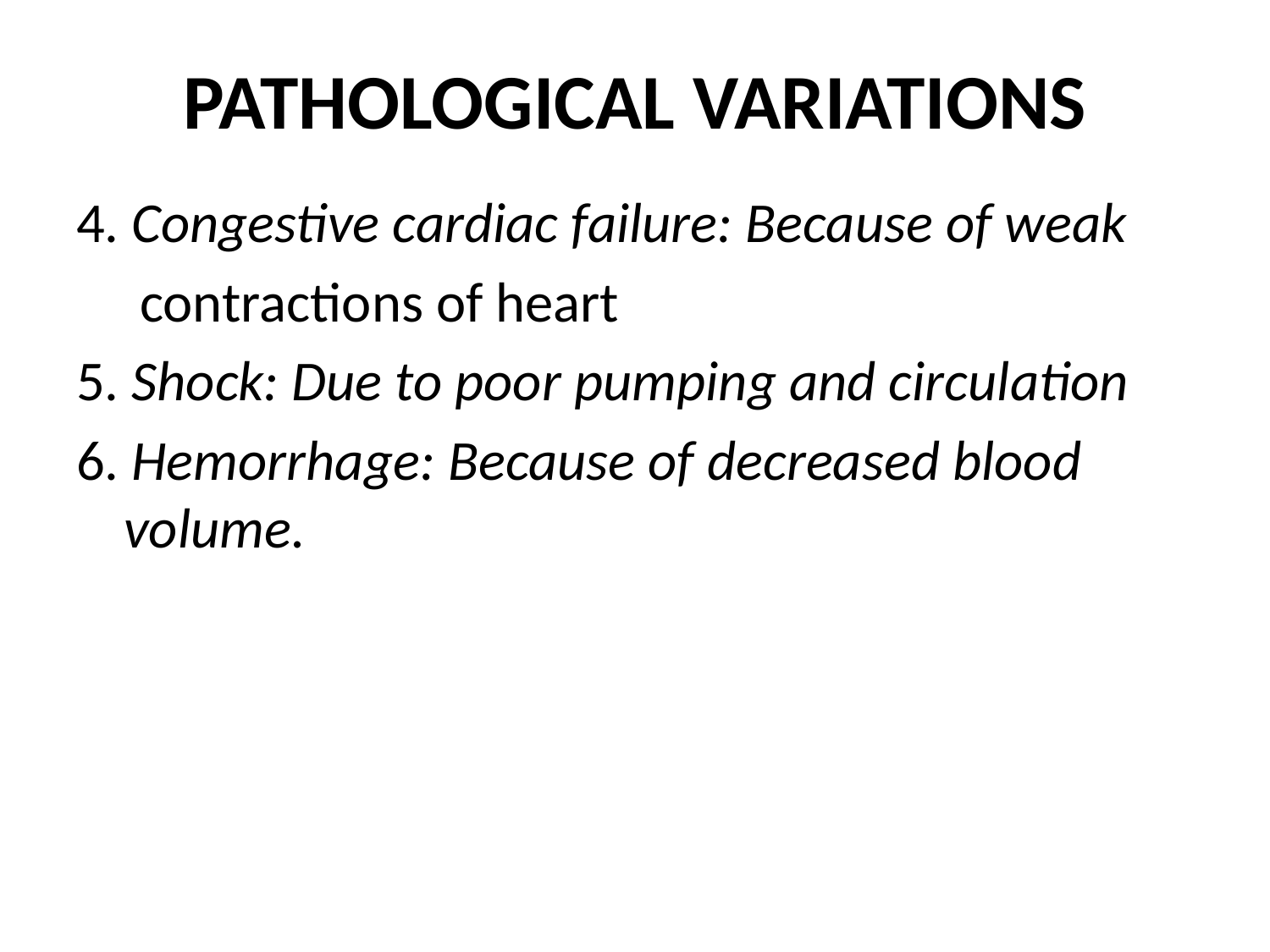

# PATHOLOGICAL VARIATIONS
4. Congestive cardiac failure: Because of weak
     contractions of heart
5. Shock: Due to poor pumping and circulation
6. Hemorrhage: Because of decreased blood volume.